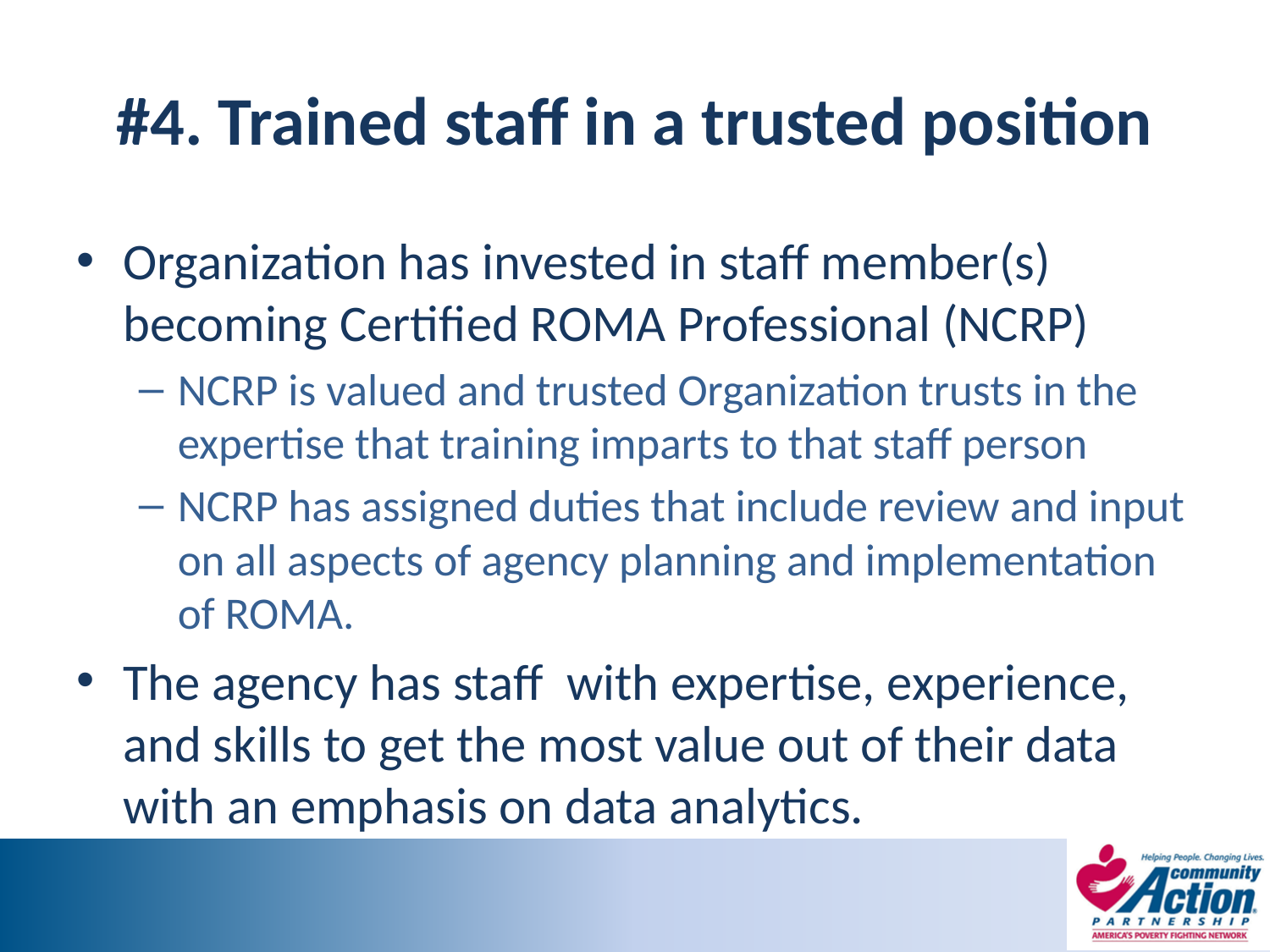

# #4. Trained staff in a trusted position
Organization has invested in staff member(s) becoming Certified ROMA Professional (NCRP)
NCRP is valued and trusted Organization trusts in the expertise that training imparts to that staff person
NCRP has assigned duties that include review and input on all aspects of agency planning and implementation of ROMA.
The agency has staff  with expertise, experience, and skills to get the most value out of their data with an emphasis on data analytics.